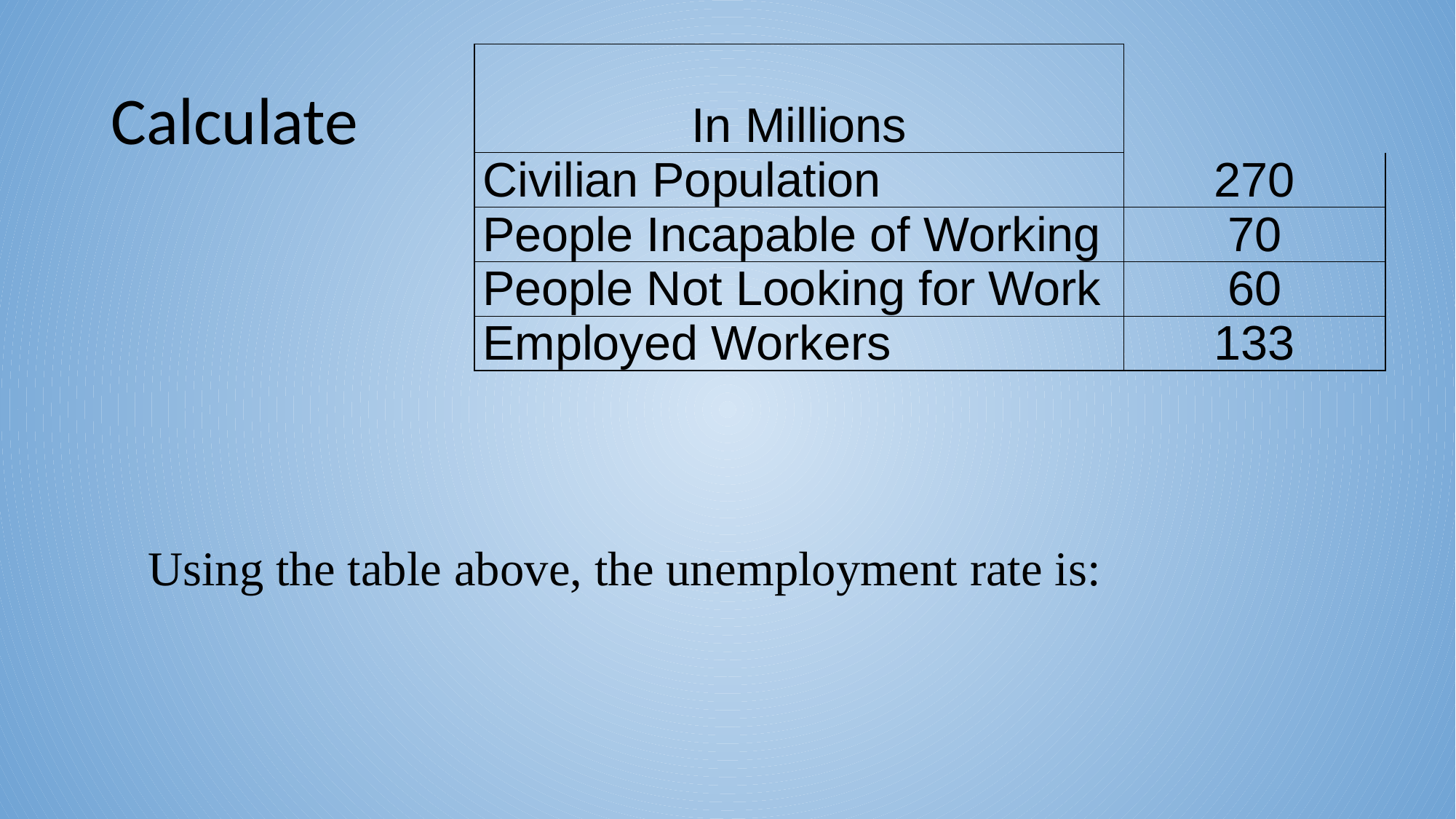

# Calculate
| In Millions |  |
| --- | --- |
| Civilian Population | 270 |
| People Incapable of Working | 70 |
| People Not Looking for Work | 60 |
| Employed Workers | 133 |

 Using the table above, the unemployment rate is: